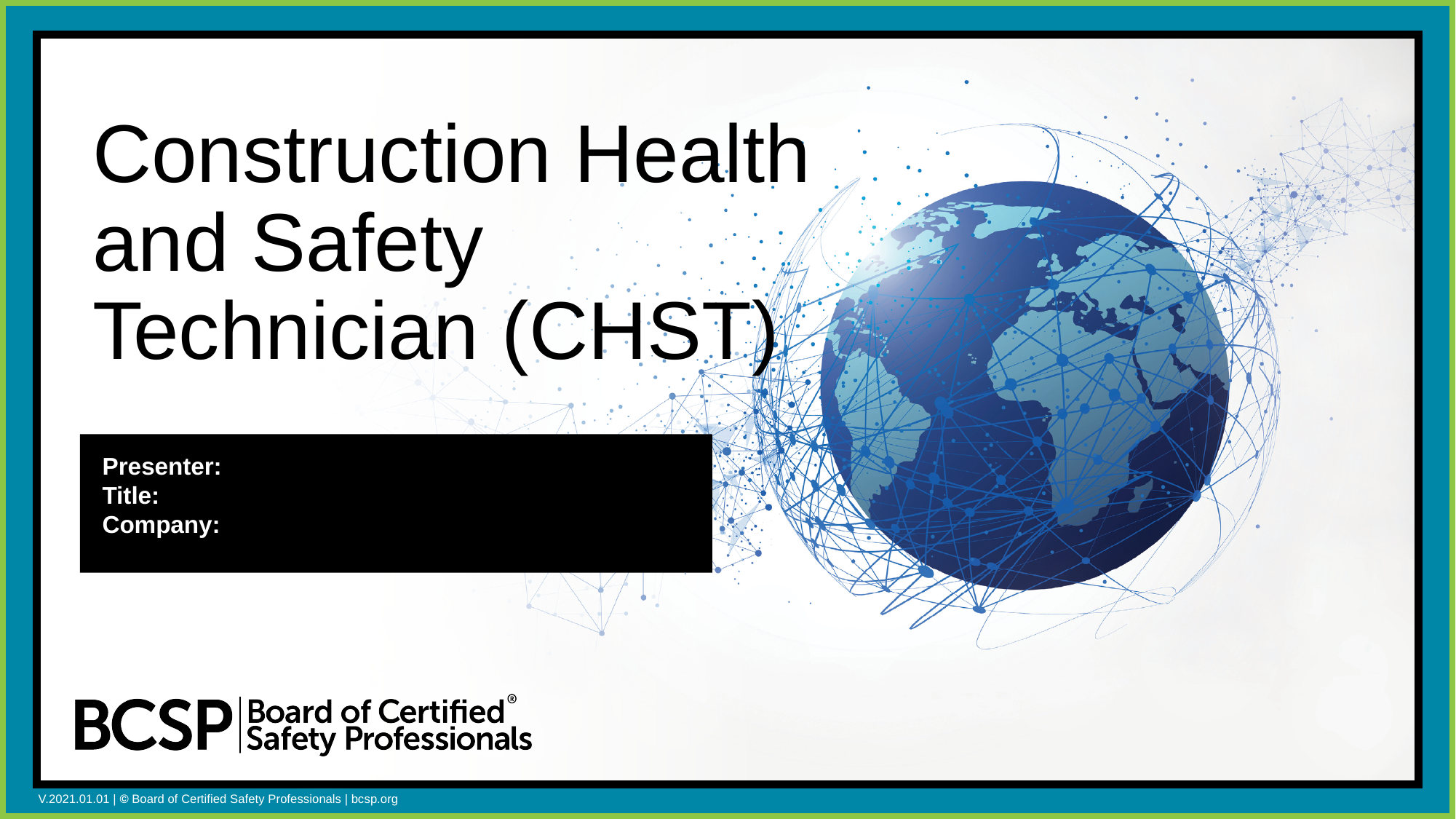

# Construction Health and Safety Technician (CHST)
Presenter:
Title:
Company: